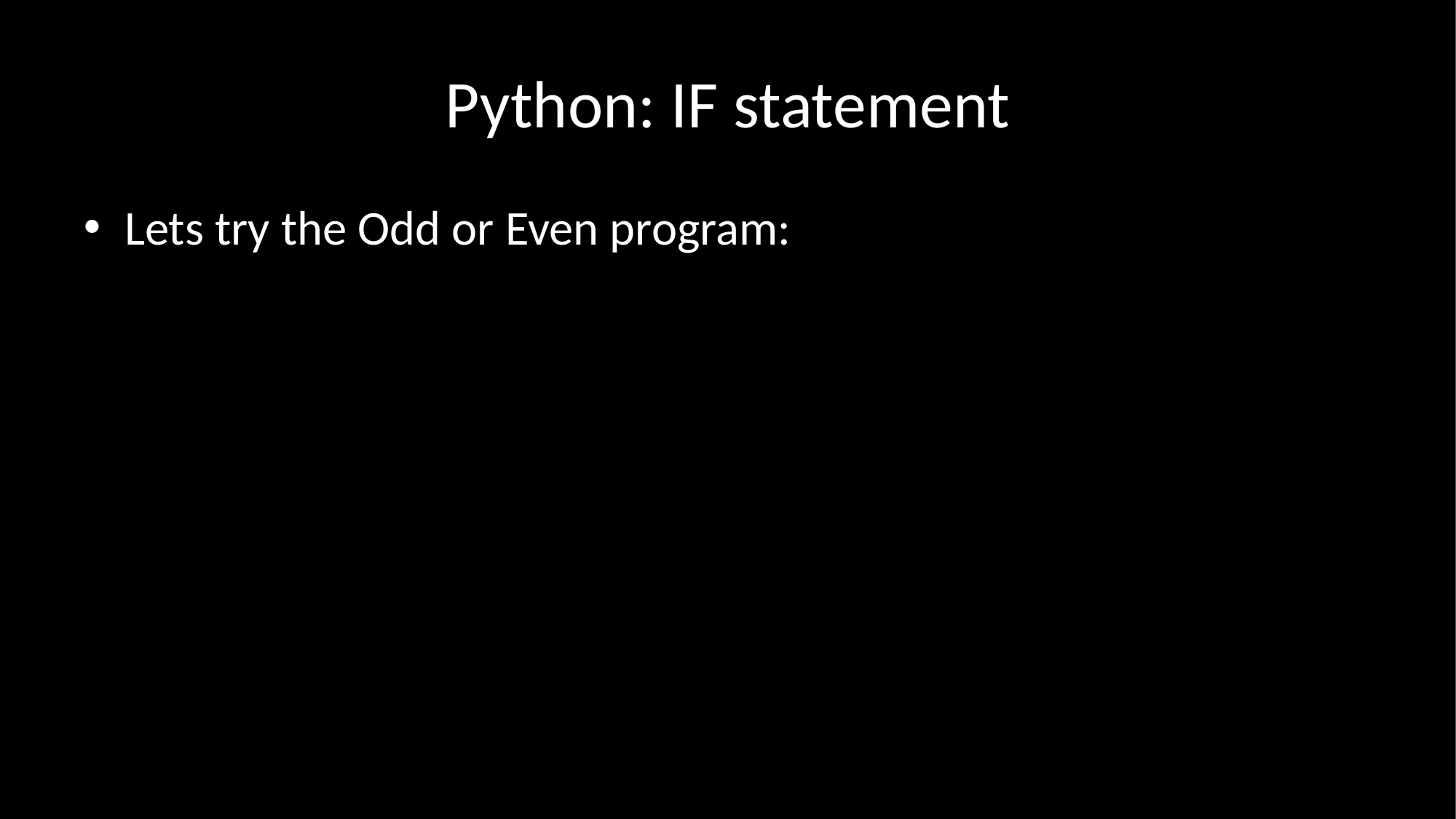

# Python: IF statement
Lets try the Odd or Even program: